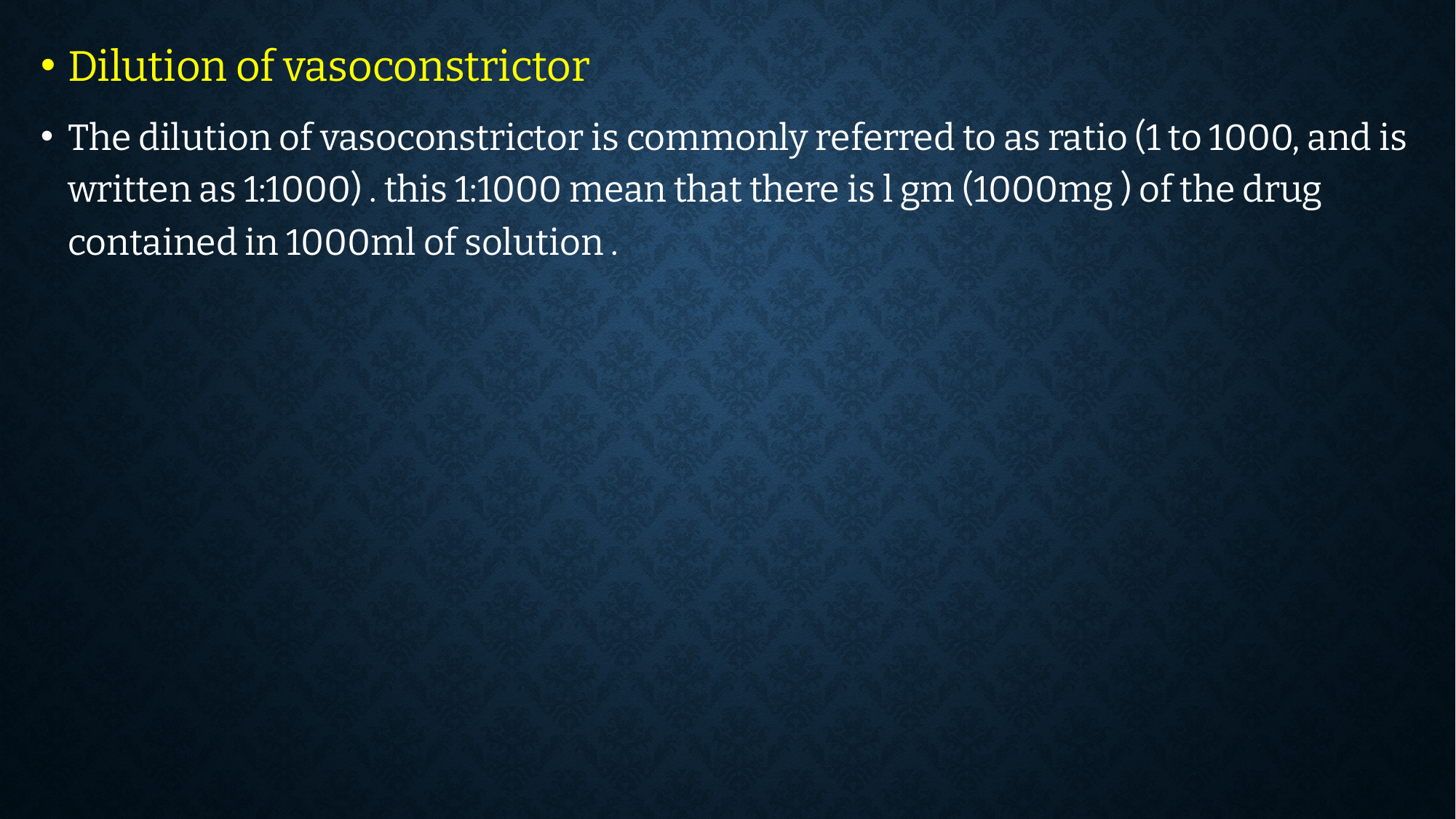

Dilution of vasoconstrictor
The dilution of vasoconstrictor is commonly referred to as ratio (1 to 1000, and is written as 1:1000) . this 1:1000 mean that there is l gm (1000mg ) of the drug contained in 1000ml of solution .